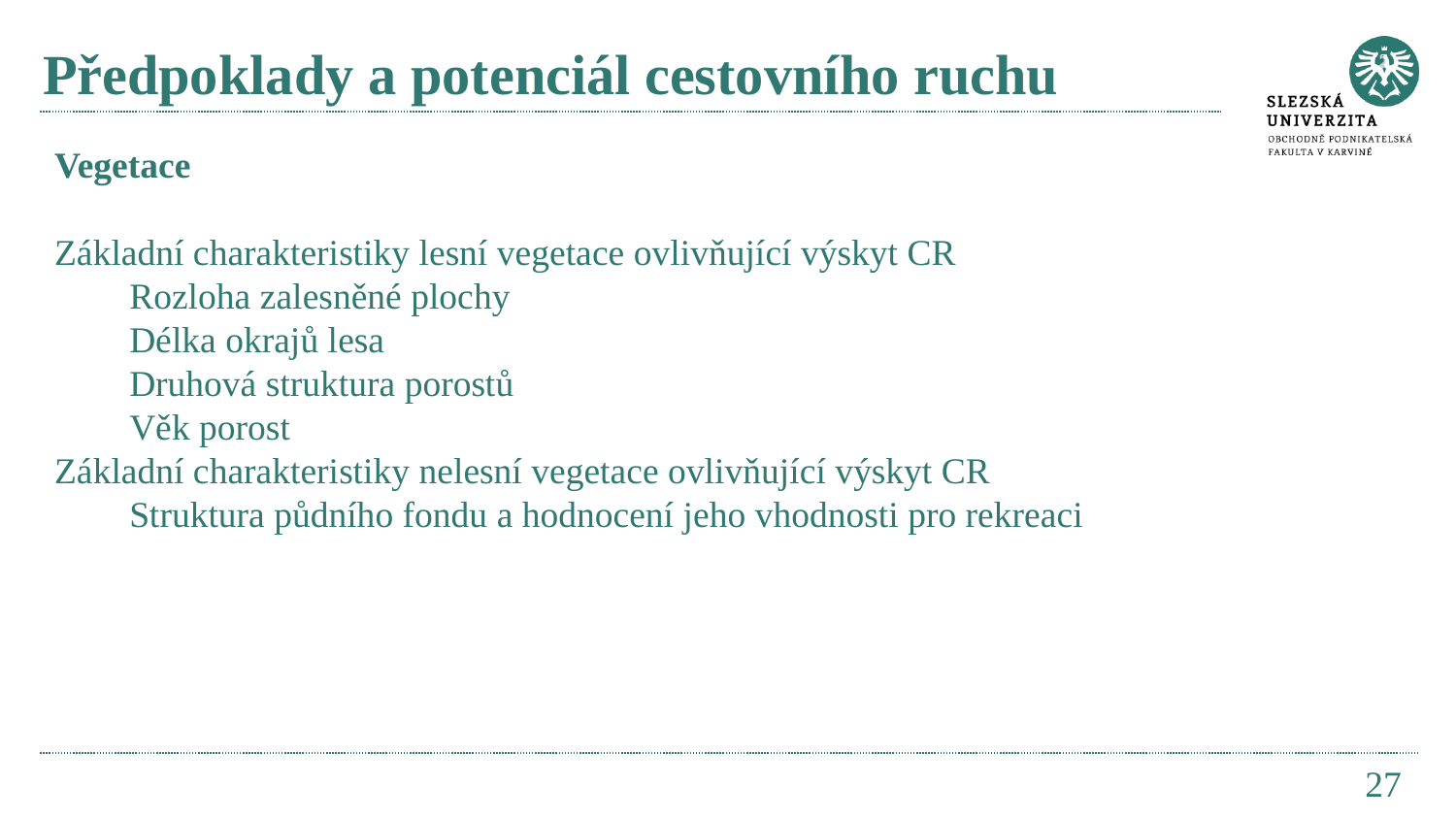

# Předpoklady a potenciál cestovního ruchu
Vegetace

Základní charakteristiky lesní vegetace ovlivňující výskyt CR
Rozloha zalesněné plochy
Délka okrajů lesa
Druhová struktura porostů
Věk porost
Základní charakteristiky nelesní vegetace ovlivňující výskyt CR
Struktura půdního fondu a hodnocení jeho vhodnosti pro rekreaci

27